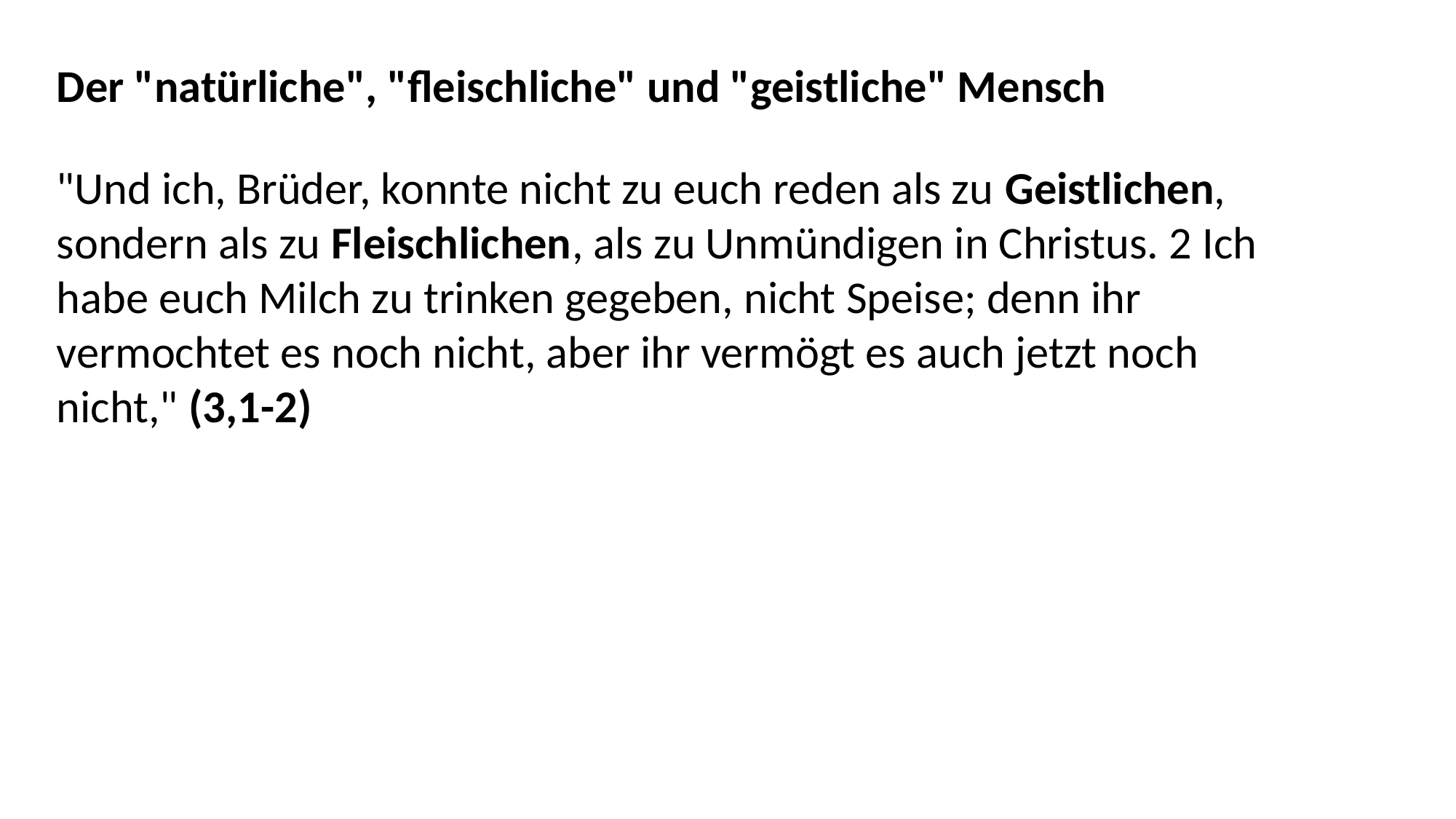

Der "natürliche", "fleischliche" und "geistliche" Mensch
"Und ich, Brüder, konnte nicht zu euch reden als zu Geistlichen, sondern als zu Fleischlichen, als zu Unmündigen in Christus. 2 Ich habe euch Milch zu trinken gegeben, nicht Speise; denn ihr vermochtet es noch nicht, aber ihr vermögt es auch jetzt noch nicht," (3,1-2)